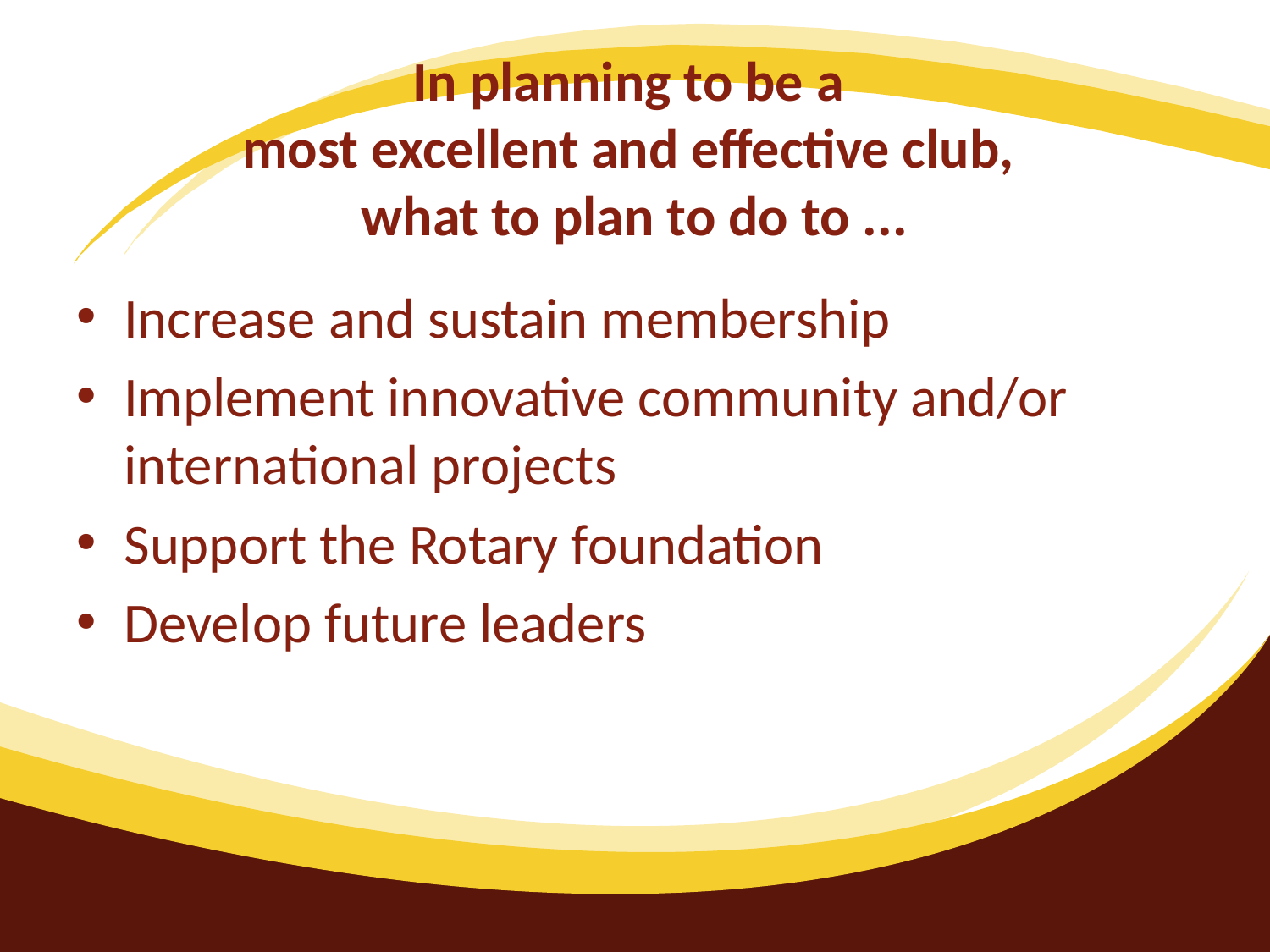

# In planning to be a most excellent and effective club, what to plan to do to ...
Increase and sustain membership
Implement innovative community and/or international projects
Support the Rotary foundation
Develop future leaders